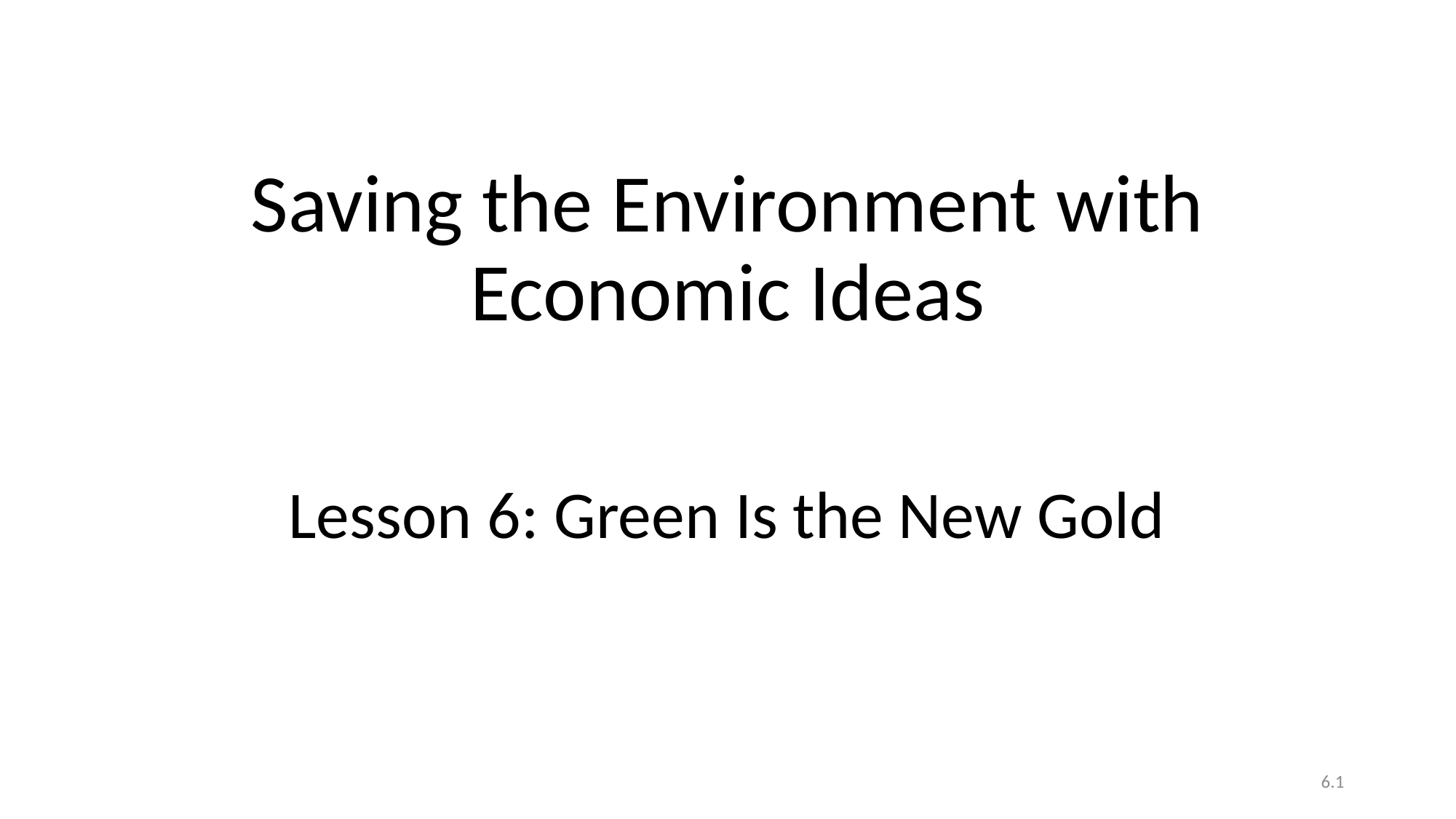

# Saving the Environment with Economic Ideas
Lesson 6: Green Is the New Gold
6.1